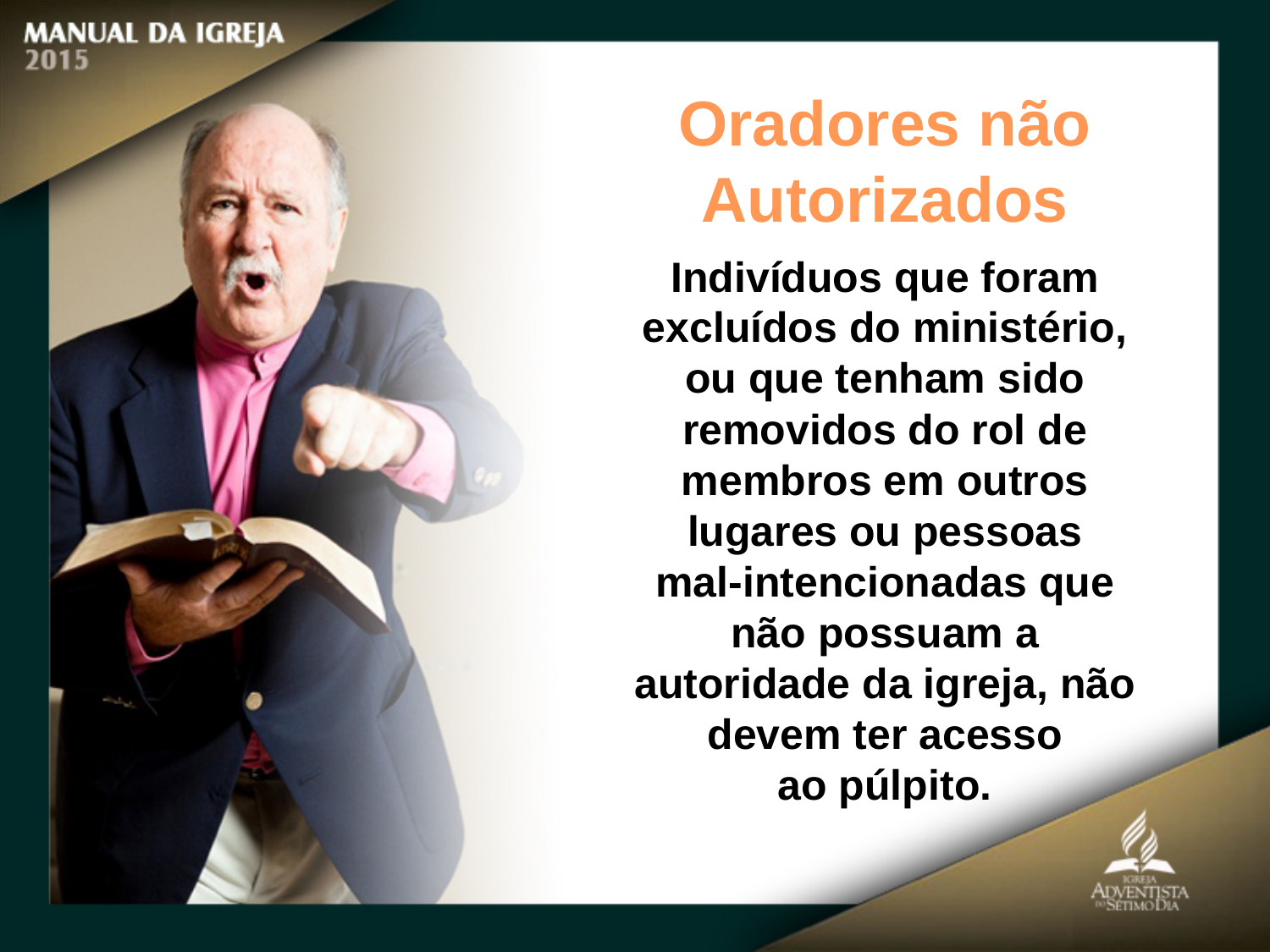

Oradores não Autorizados
Indivíduos que foram excluídos do ministério, ou que tenham sido removidos do rol de membros em outros lugares ou pessoas
mal-intencionadas que não possuam a autoridade da igreja, não devem ter acesso
ao púlpito.